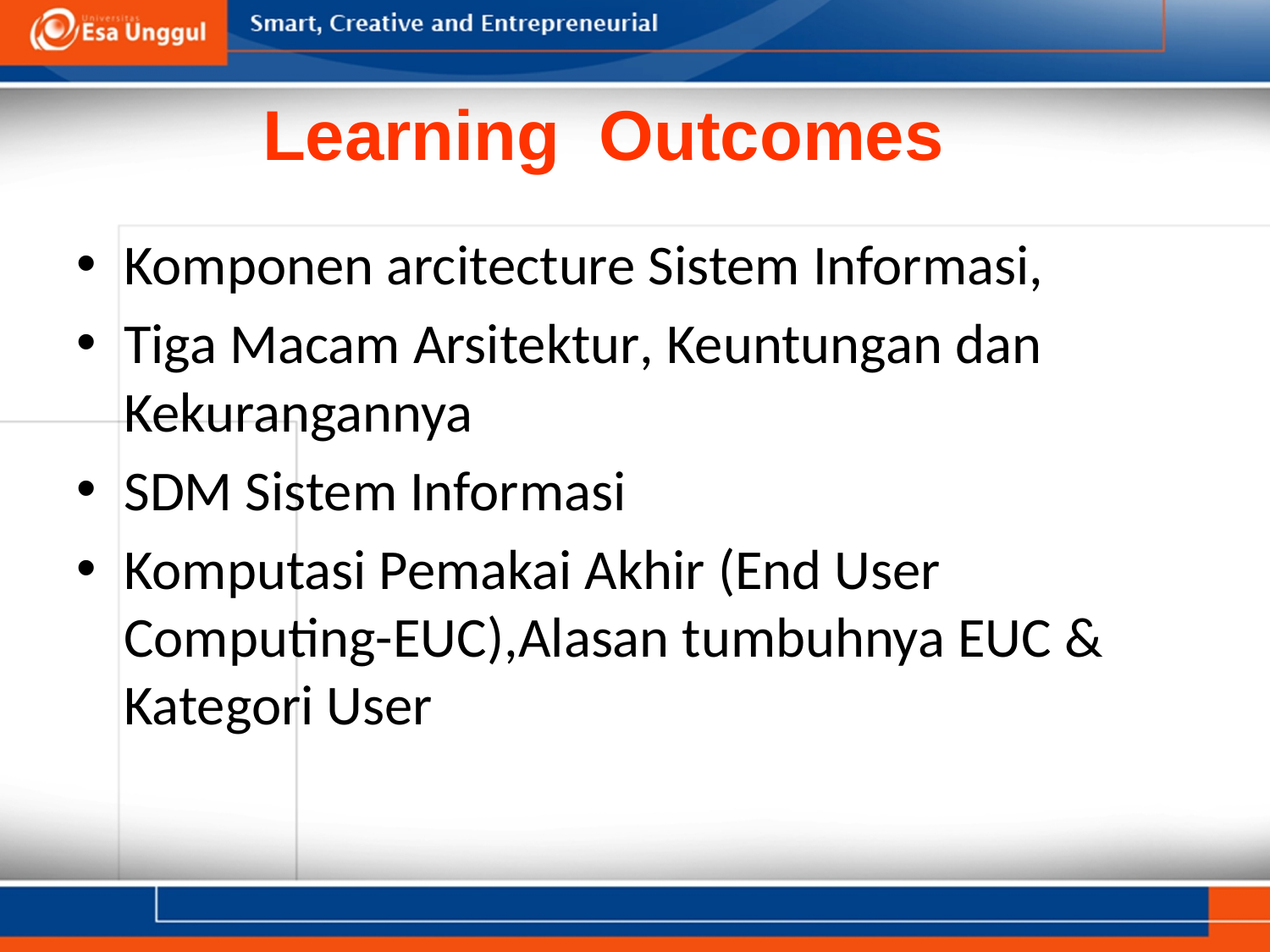

# Learning  Outcomes
Komponen arcitecture Sistem Informasi,
Tiga Macam Arsitektur, Keuntungan dan Kekurangannya
SDM Sistem Informasi
Komputasi Pemakai Akhir (End User Computing-EUC),Alasan tumbuhnya EUC & Kategori User